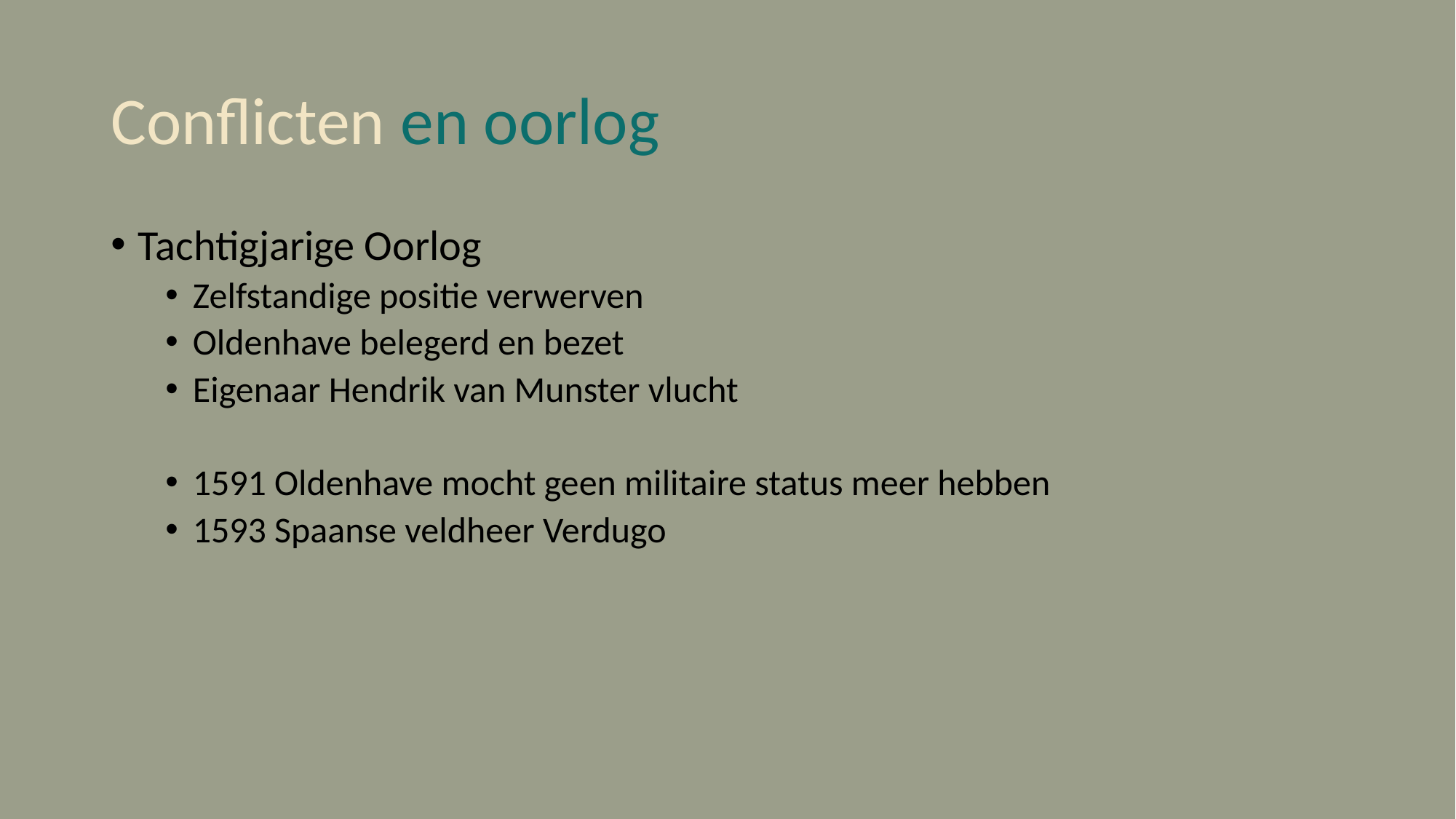

# Conflicten en oorlog
Tachtigjarige Oorlog
Zelfstandige positie verwerven
Oldenhave belegerd en bezet
Eigenaar Hendrik van Munster vlucht

1591 Oldenhave mocht geen militaire status meer hebben
1593 Spaanse veldheer Verdugo